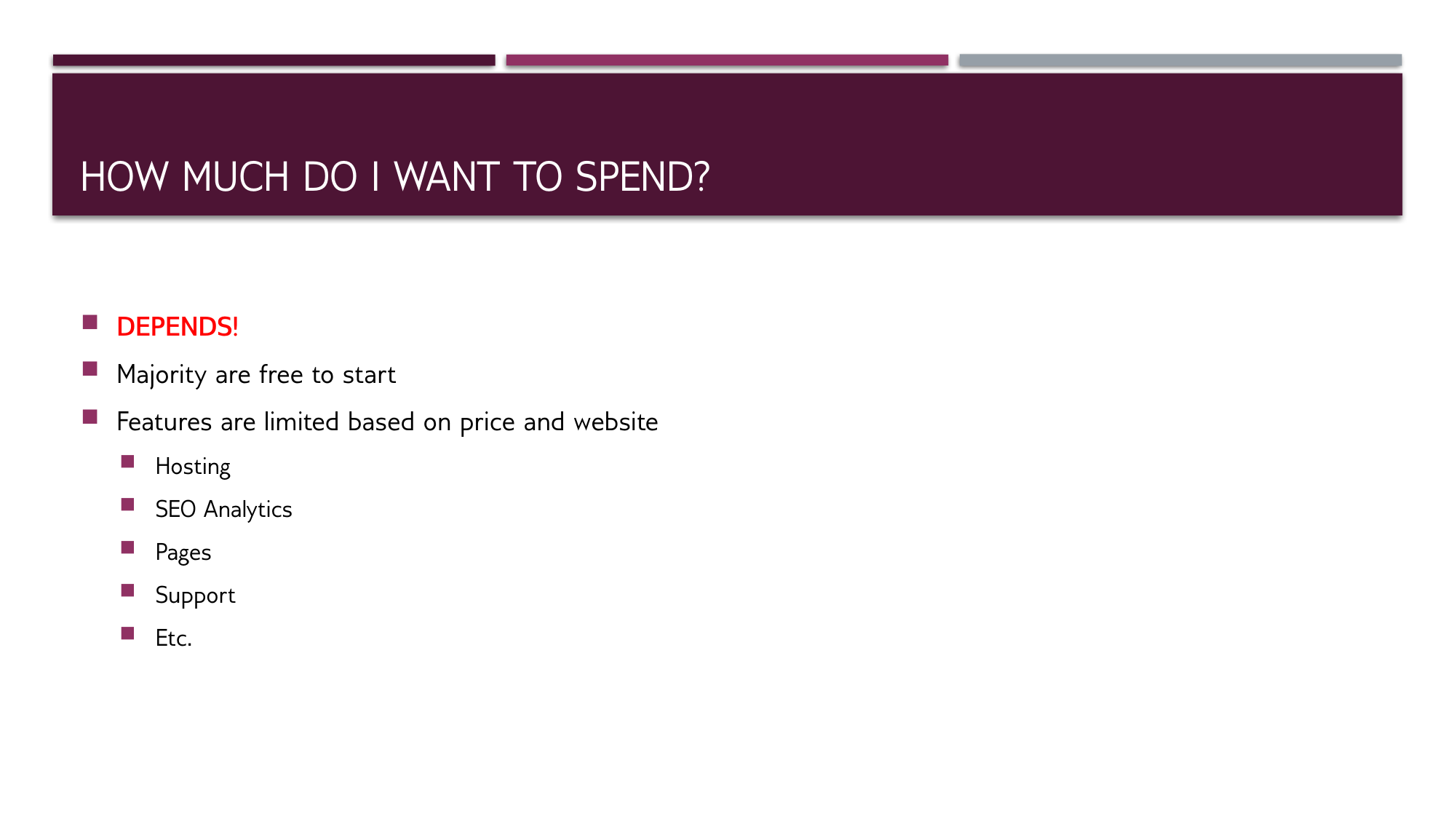

# How much do I want to spend?
DEPENDS!
Majority are free to start
Features are limited based on price and website
Hosting
SEO Analytics
Pages
Support
Etc.